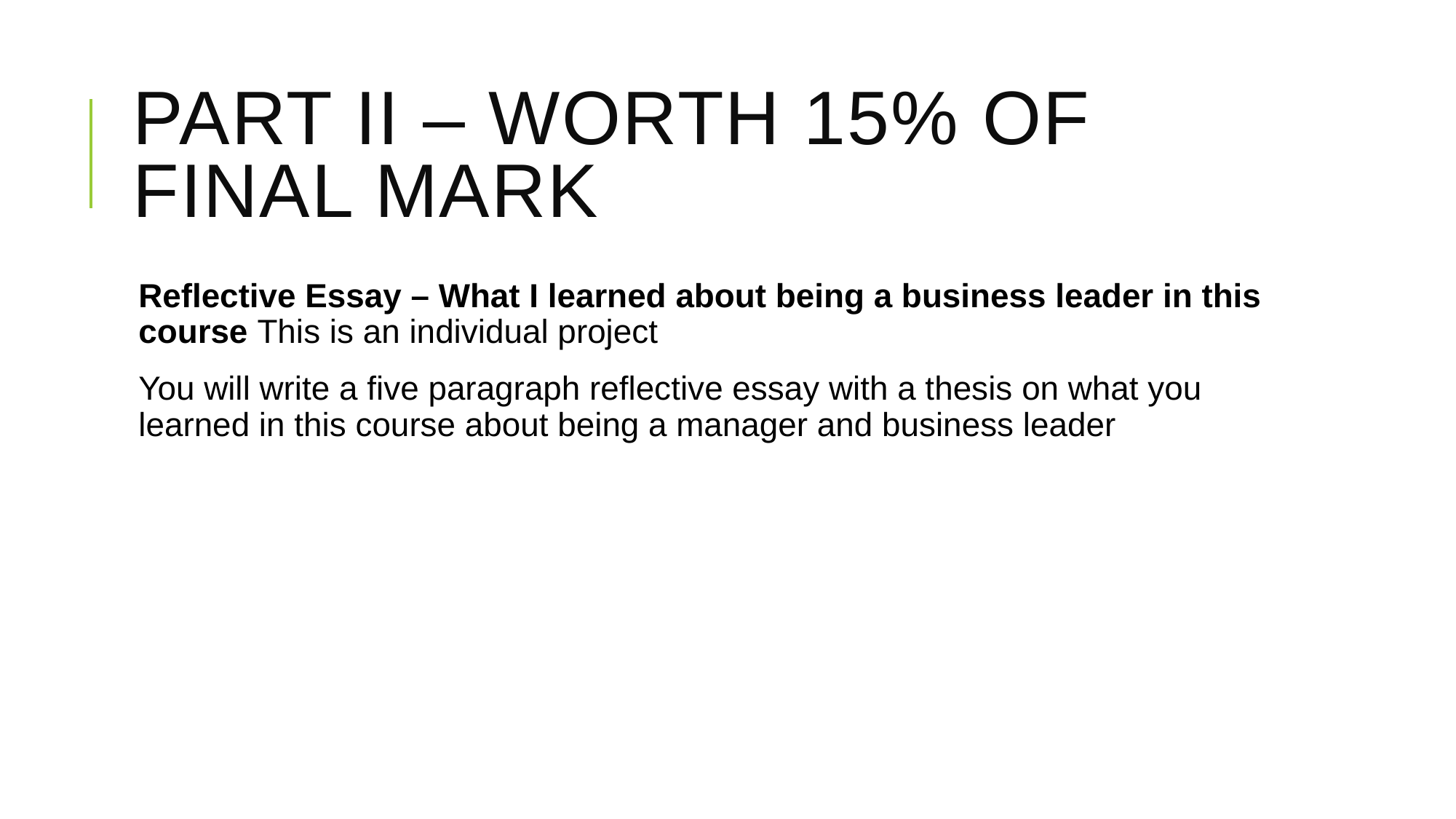

# Part ii – worth 15% of final mark
Reflective Essay – What I learned about being a business leader in this course This is an individual project
You will write a five paragraph reflective essay with a thesis on what you learned in this course about being a manager and business leader